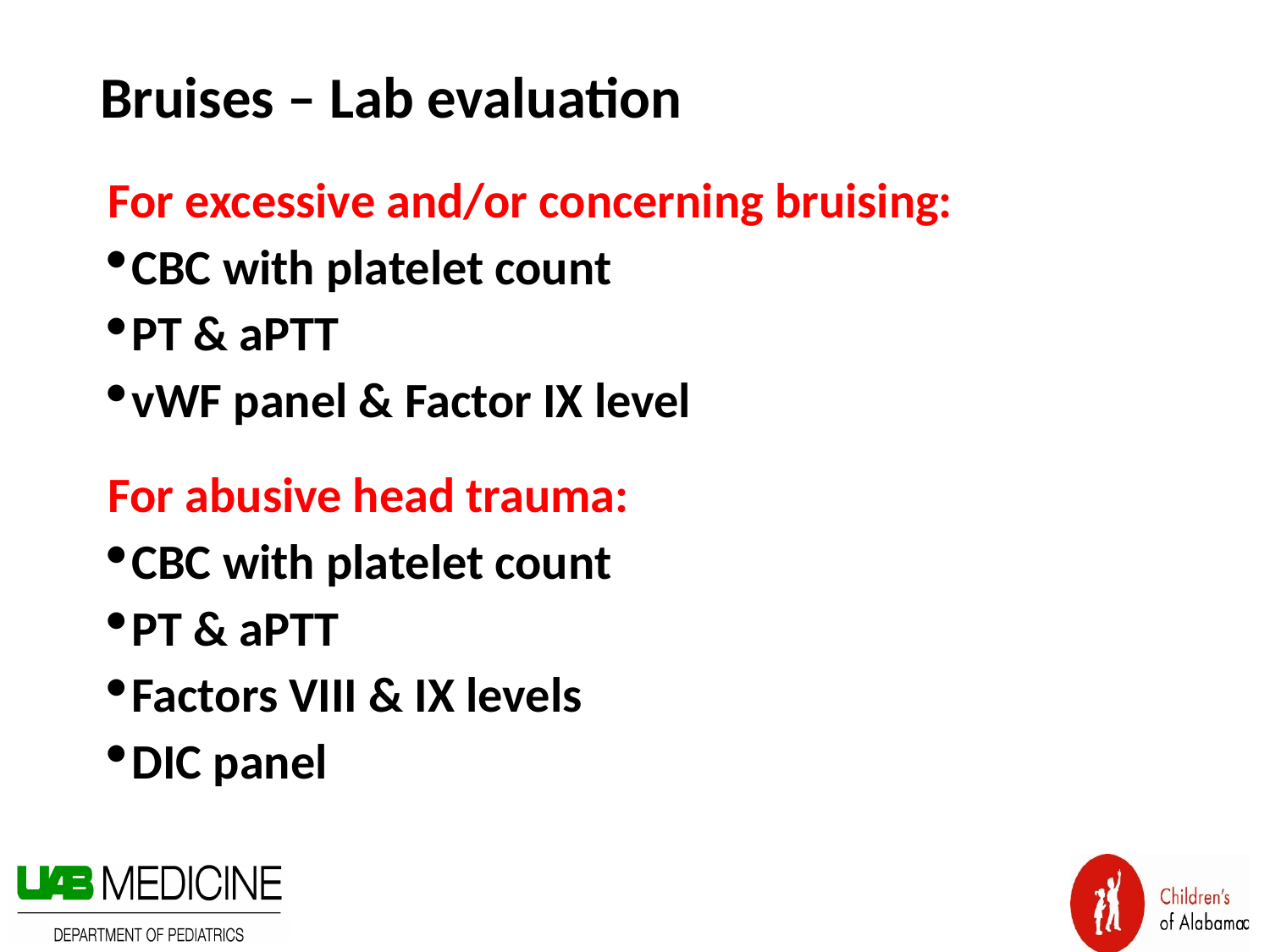

# Bruises – Lab evaluation
For excessive and/or concerning bruising:
CBC with platelet count
PT & aPTT
vWF panel & Factor IX level

For abusive head trauma:
CBC with platelet count
PT & aPTT
Factors VIII & IX levels
DIC panel